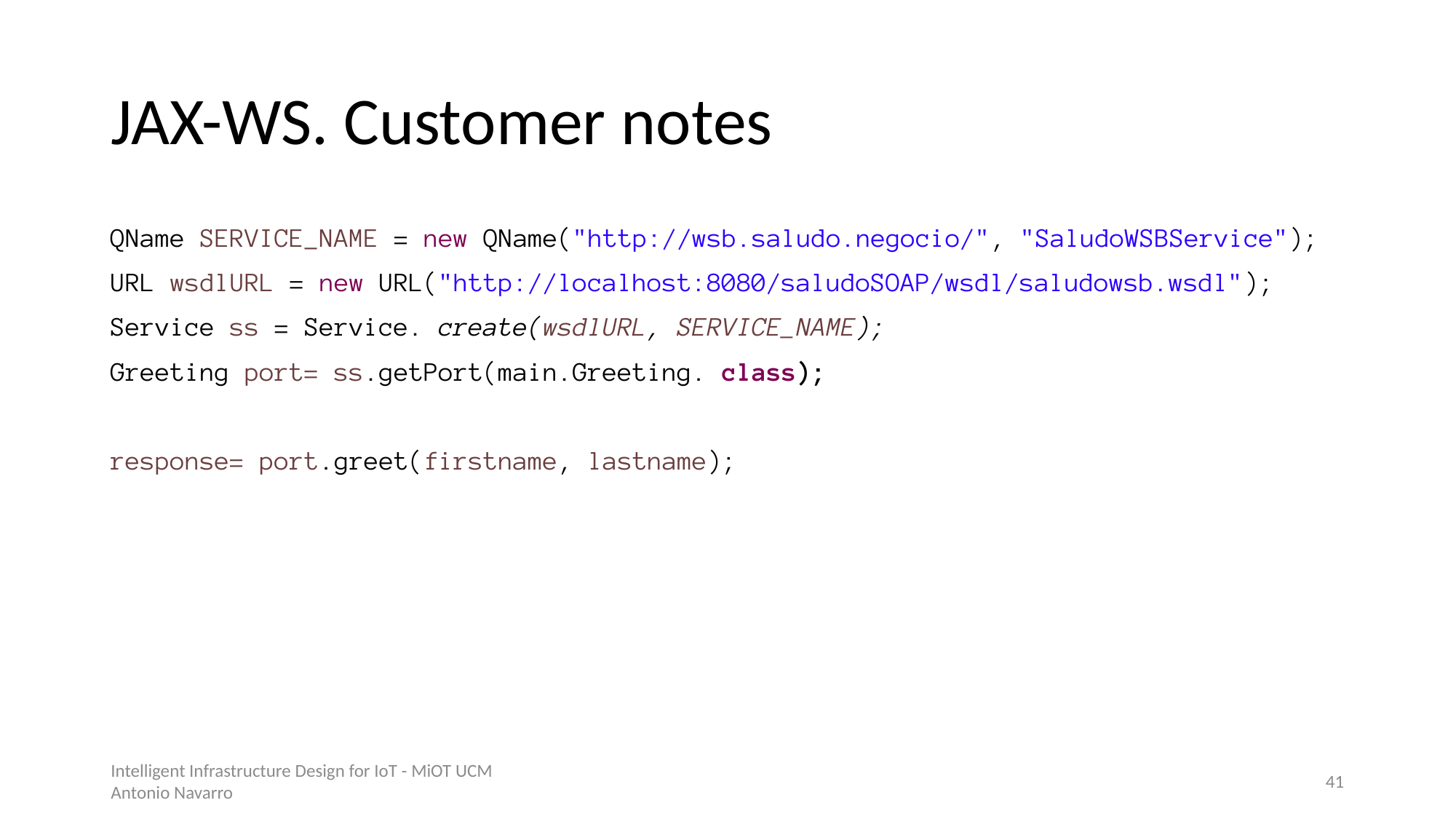

# JAX-WS. Customer notes
QName SERVICE_NAME = new QName("http://wsb.saludo.negocio/", "SaludoWSBService");
URL wsdlURL = new URL("http://localhost:8080/saludoSOAP/wsdl/saludowsb.wsdl");
Service ss = Service. create(wsdlURL, SERVICE_NAME);
Greeting port= ss.getPort(main.Greeting. class);

response= port.greet(firstname, lastname);
Intelligent Infrastructure Design for IoT - MiOT UCM
Antonio Navarro
41